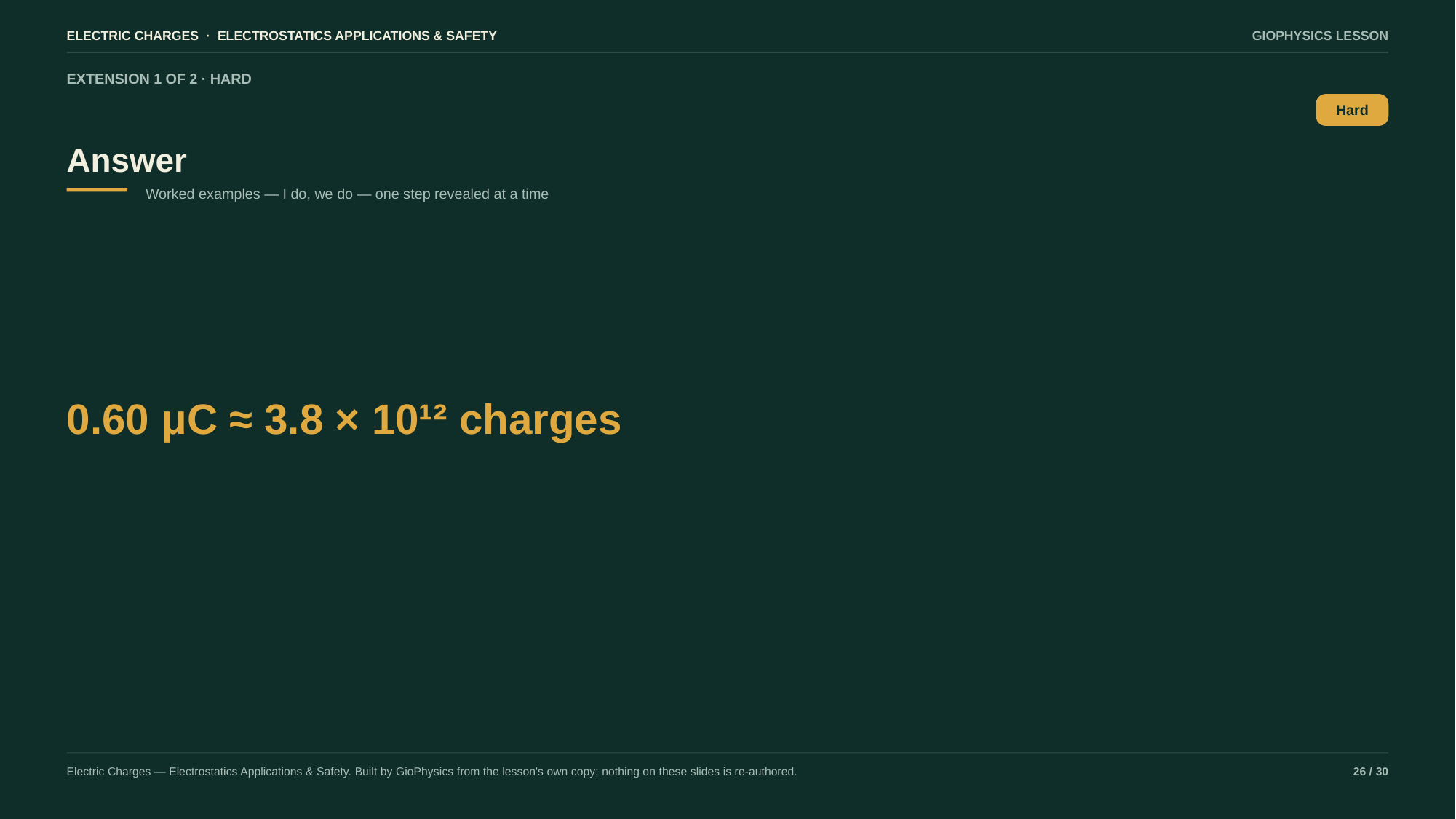

ELECTRIC CHARGES  ·  ELECTROSTATICS APPLICATIONS & SAFETY
GIOPHYSICS LESSON

EXTENSION 1 OF 2 · HARD
Answer

Hard
Worked examples — I do, we do — one step revealed at a time

0.60 μC ≈ 3.8 × 10¹² charges

Electric Charges — Electrostatics Applications & Safety. Built by GioPhysics from the lesson's own copy; nothing on these slides is re-authored.
26 / 30